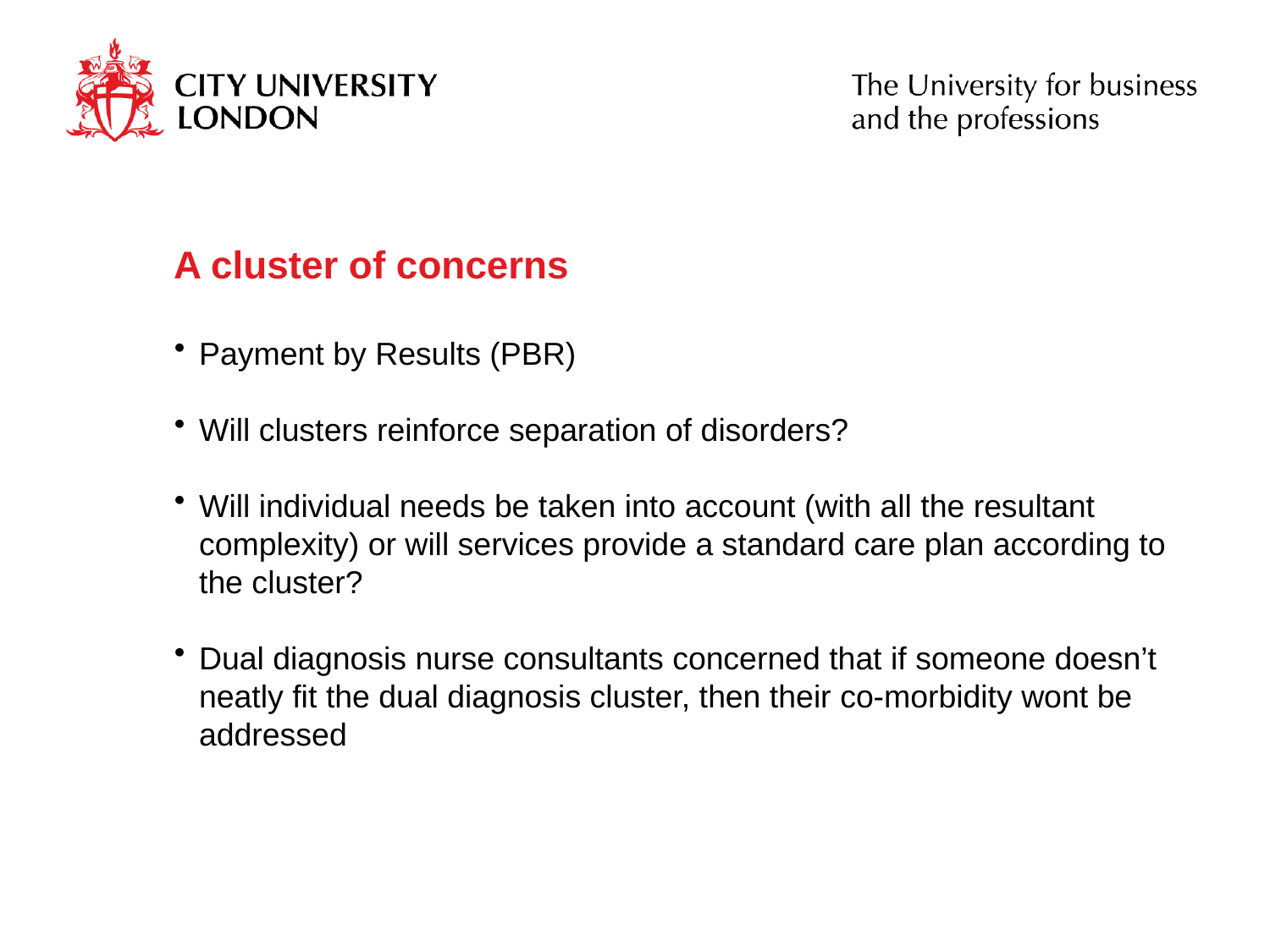

# A cluster of concerns
Payment by Results (PBR)

Will clusters reinforce separation of disorders?

Will individual needs be taken into account (with all the resultant complexity) or will services provide a standard care plan according to the cluster?

Dual diagnosis nurse consultants concerned that if someone doesn’t neatly fit the dual diagnosis cluster, then their co-morbidity wont be addressed